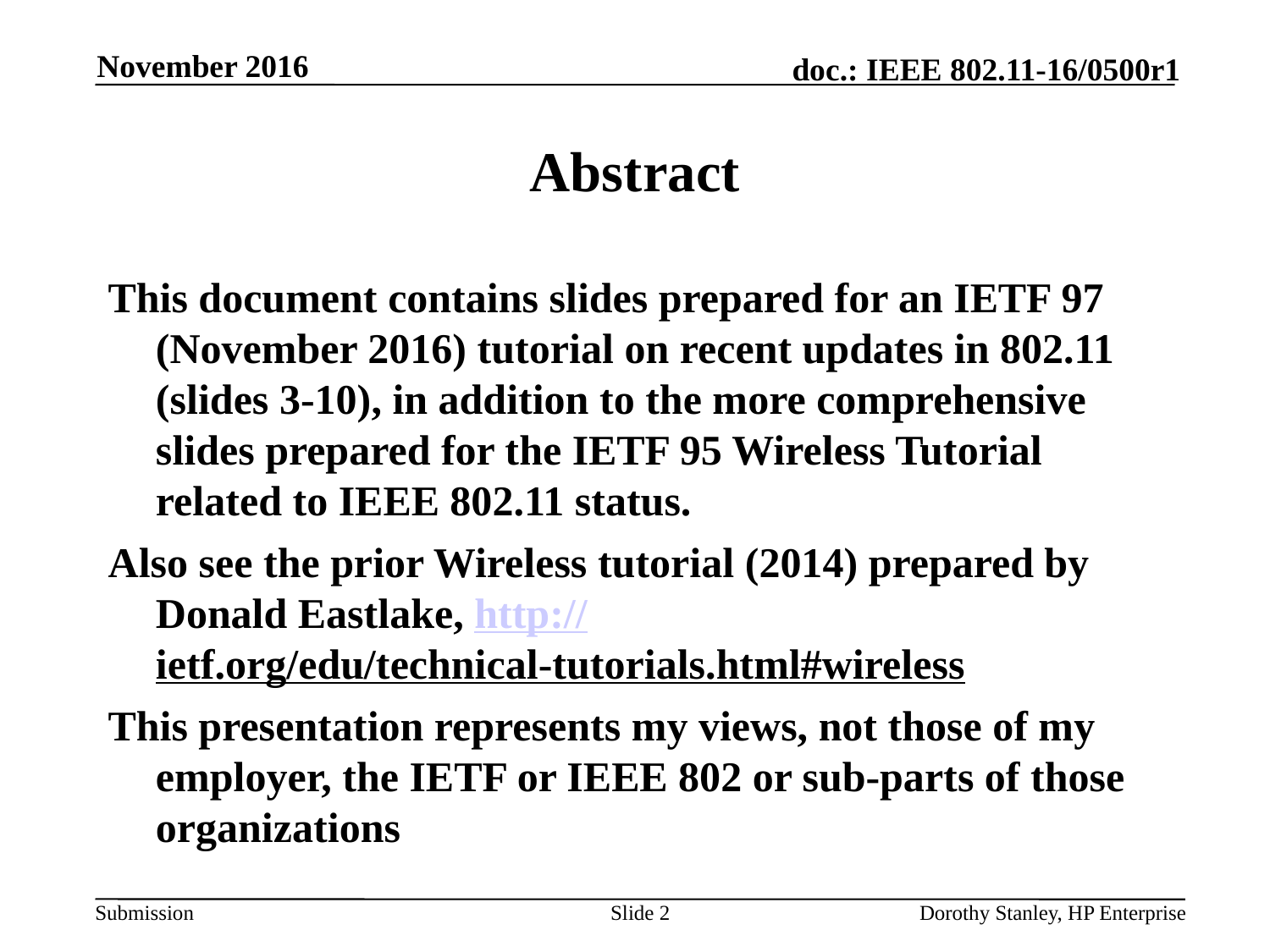

November 2016
# Abstract
This document contains slides prepared for an IETF 97 (November 2016) tutorial on recent updates in 802.11 (slides 3-10), in addition to the more comprehensive slides prepared for the IETF 95 Wireless Tutorial related to IEEE 802.11 status.
Also see the prior Wireless tutorial (2014) prepared by Donald Eastlake, http://ietf.org/edu/technical-tutorials.html#wireless
This presentation represents my views, not those of my employer, the IETF or IEEE 802 or sub-parts of those organizations
Slide 2
Dorothy Stanley, HP Enterprise